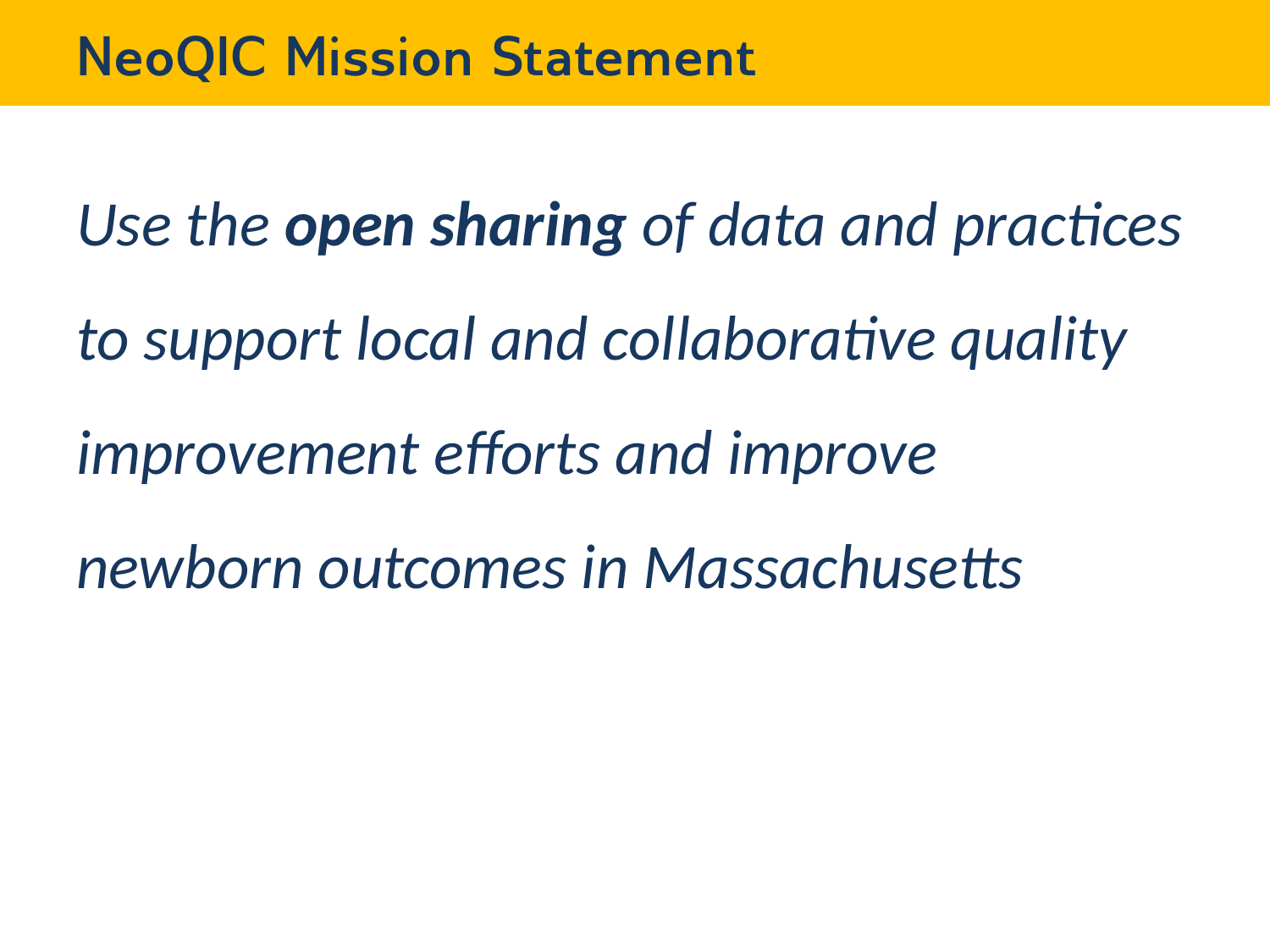

# NeoQIC Mission Statement
Use the open sharing of data and practices to support local and collaborative quality improvement efforts and improve  newborn outcomes in Massachusetts